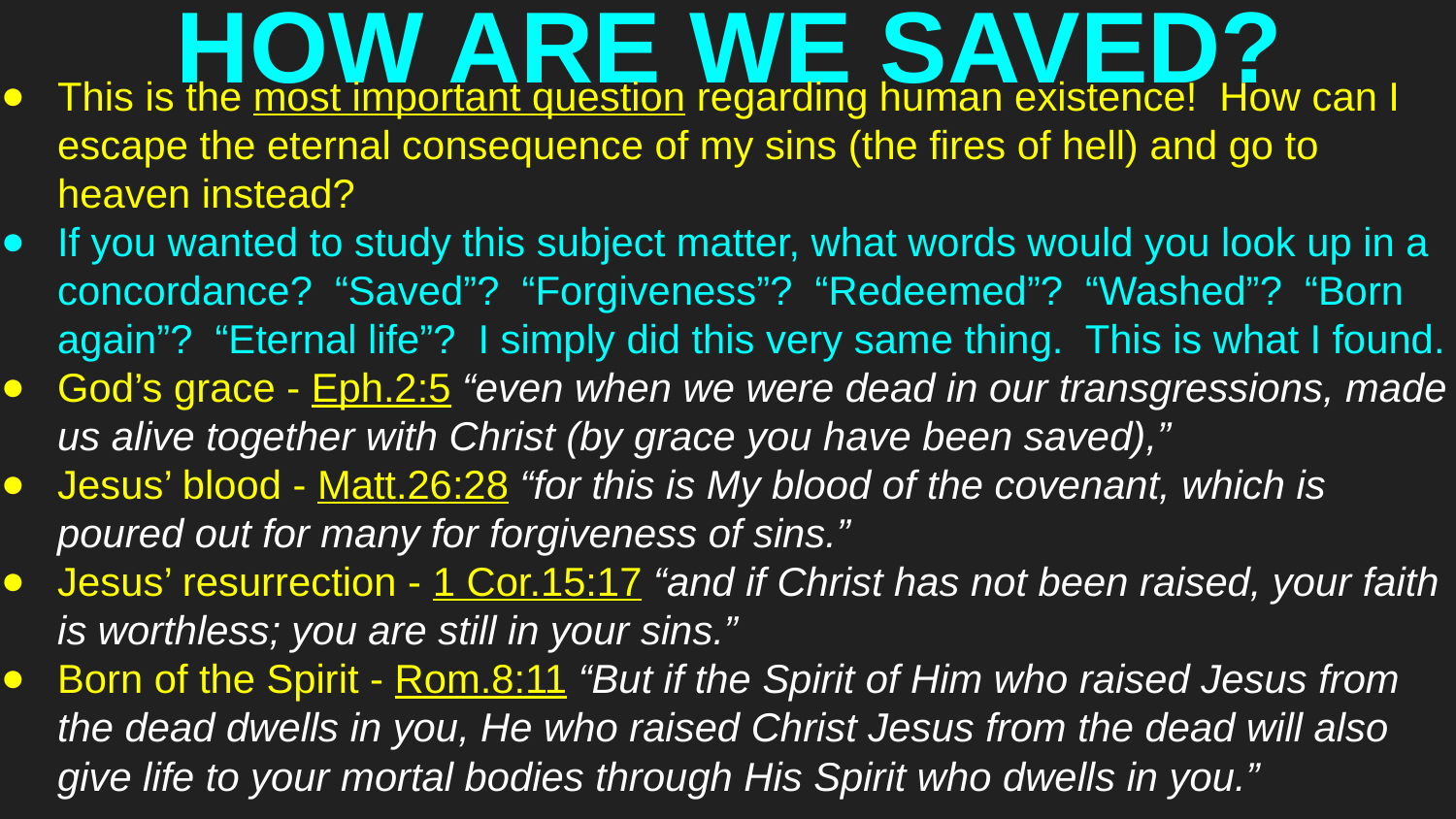

# HOW ARE WE SAVED?
This is the most important question regarding human existence!  How can I escape the eternal consequence of my sins (the fires of hell) and go to heaven instead?
If you wanted to study this subject matter, what words would you look up in a concordance?  “Saved”?  “Forgiveness”?  “Redeemed”?  “Washed”?  “Born again”?  “Eternal life”?  I simply did this very same thing.  This is what I found.
God’s grace - Eph.2:5 “even when we were dead in our transgressions, made us alive together with Christ (by grace you have been saved),”
Jesus’ blood - Matt.26:28 “for this is My blood of the covenant, which is poured out for many for forgiveness of sins.”
Jesus’ resurrection - 1 Cor.15:17 “and if Christ has not been raised, your faith is worthless; you are still in your sins.”
Born of the Spirit - Rom.8:11 “But if the Spirit of Him who raised Jesus from the dead dwells in you, He who raised Christ Jesus from the dead will also give life to your mortal bodies through His Spirit who dwells in you.”